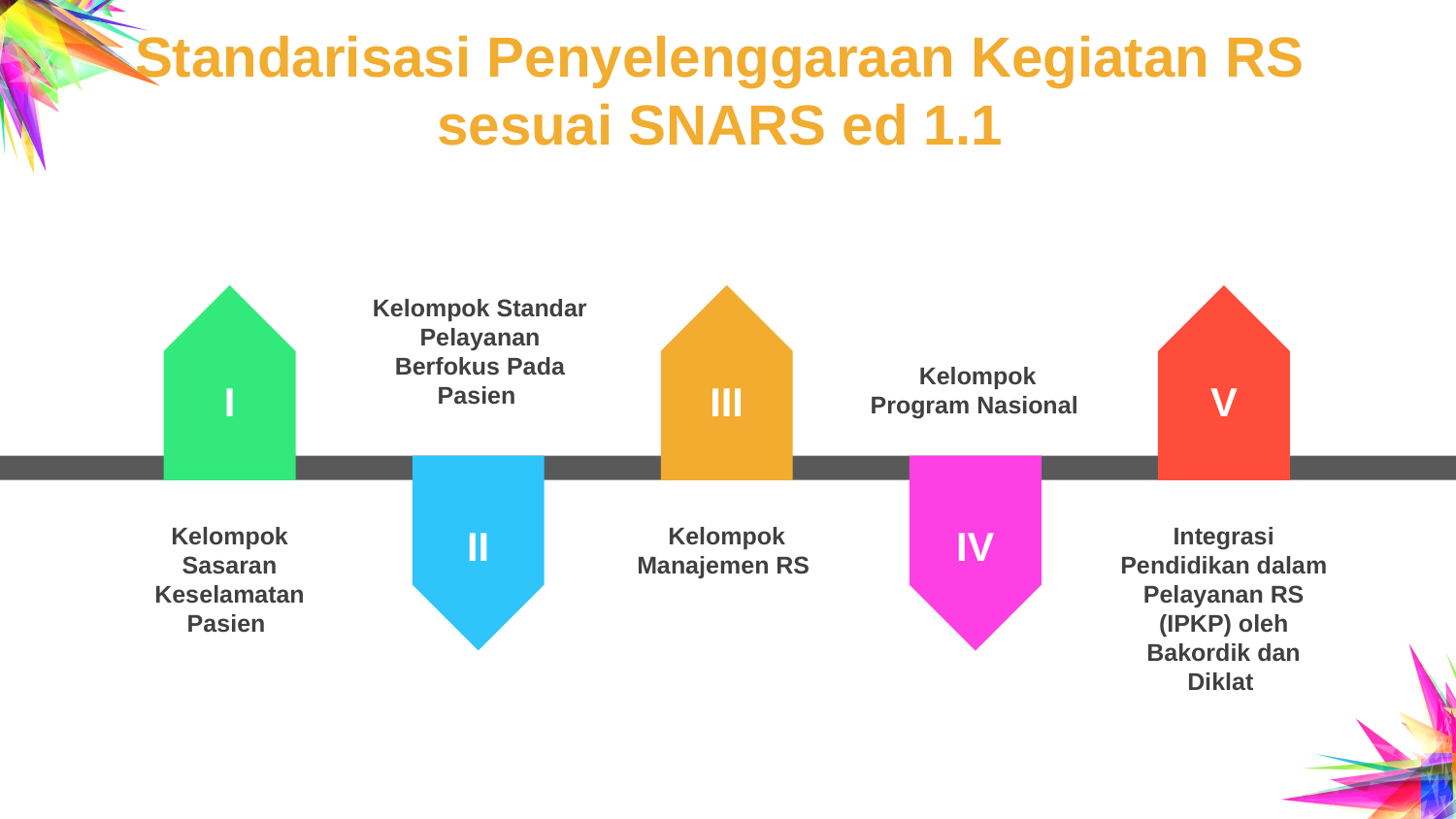

# Standarisasi Penyelenggaraan Kegiatan RS sesuai SNARS ed 1.1
Kelompok Standar Pelayanan Berfokus Pada Pasien

Kelompok Program Nasional
I
III
V

II
IV
Kelompok Sasaran Keselamatan Pasien
Kelompok Manajemen RS
Integrasi Pendidikan dalam Pelayanan RS (IPKP) oleh Bakordik dan Diklat